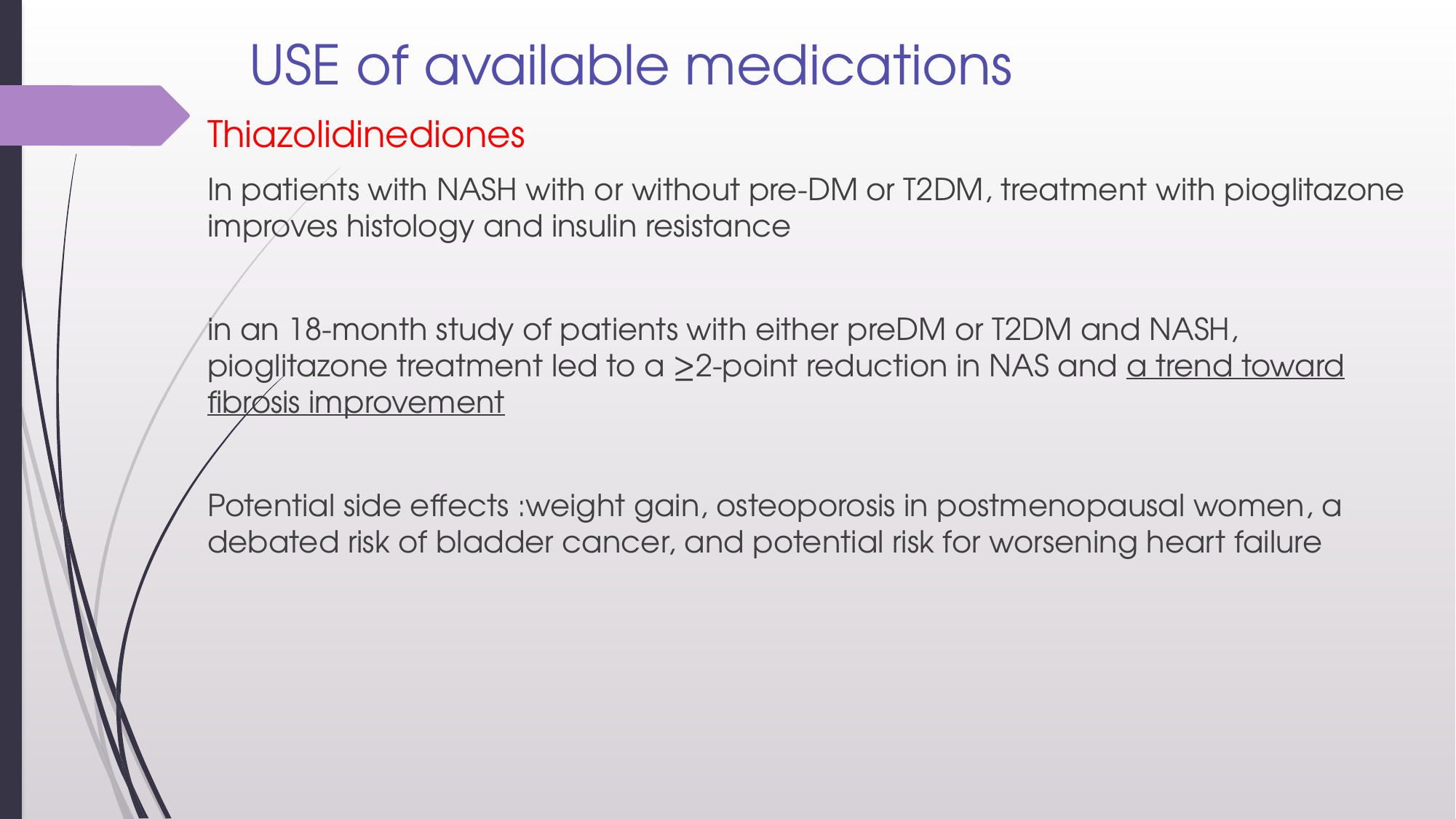

# USE of available medications
Thiazolidinediones
In patients with NASH with or without pre-DM or T2DM, treatment with pioglitazone improves histology and insulin resistance

in an 18-month study of patients with either preDM or T2DM and NASH, pioglitazone treatment led to a ≥2-point reduction in NAS and a trend toward fibrosis improvement

Potential side effects :weight gain, osteoporosis in postmenopausal women, a debated risk of bladder cancer, and potential risk for worsening heart failure